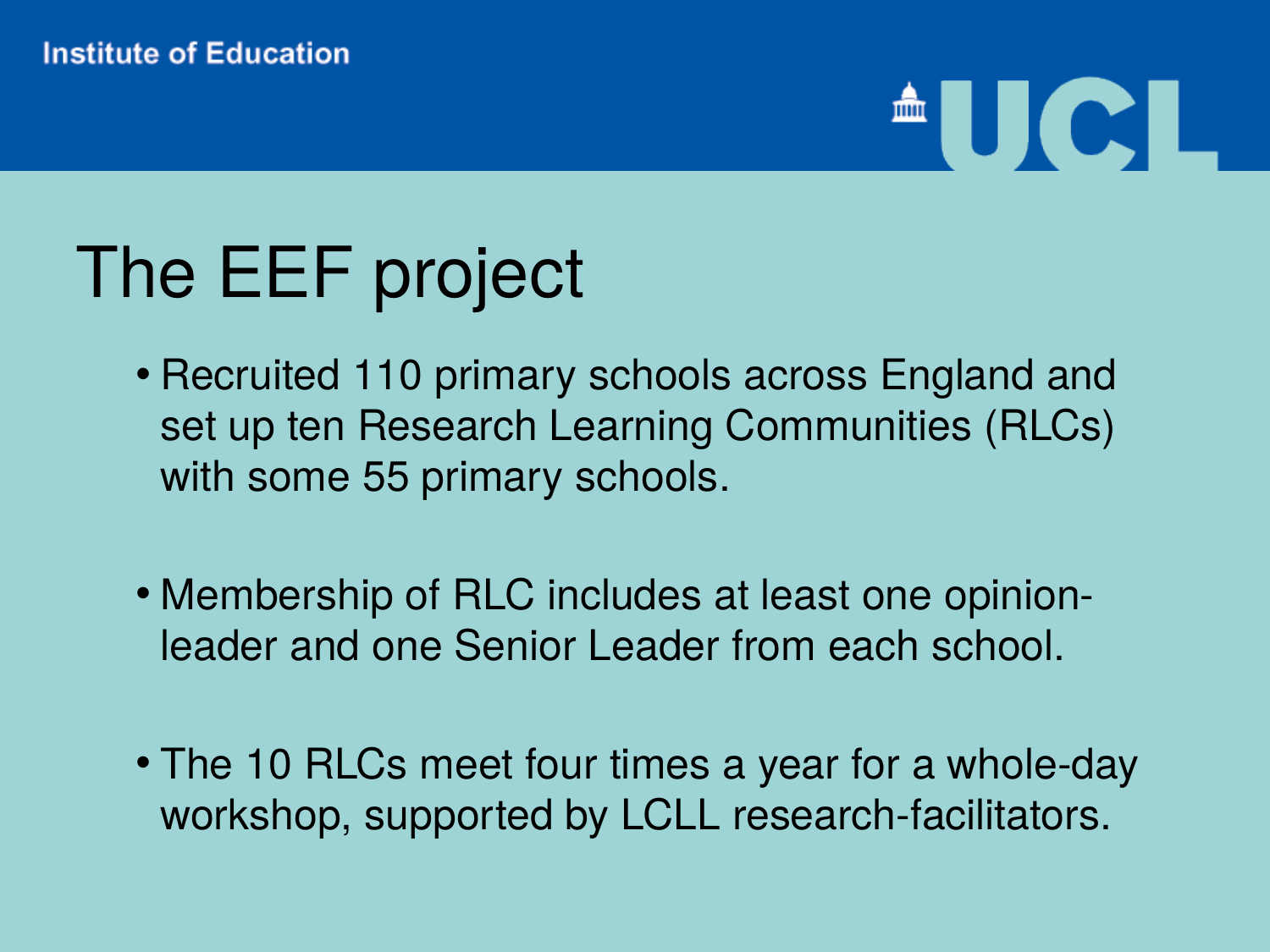

Recruited 110 primary schools across England and set up ten Research Learning Communities (RLCs) with some 55 primary schools.

Membership of RLC includes at least one opinion-leader and one Senior Leader from each school.

The 10 RLCs meet four times a year for a whole-day workshop, supported by LCLL research-facilitators.
# The EEF project